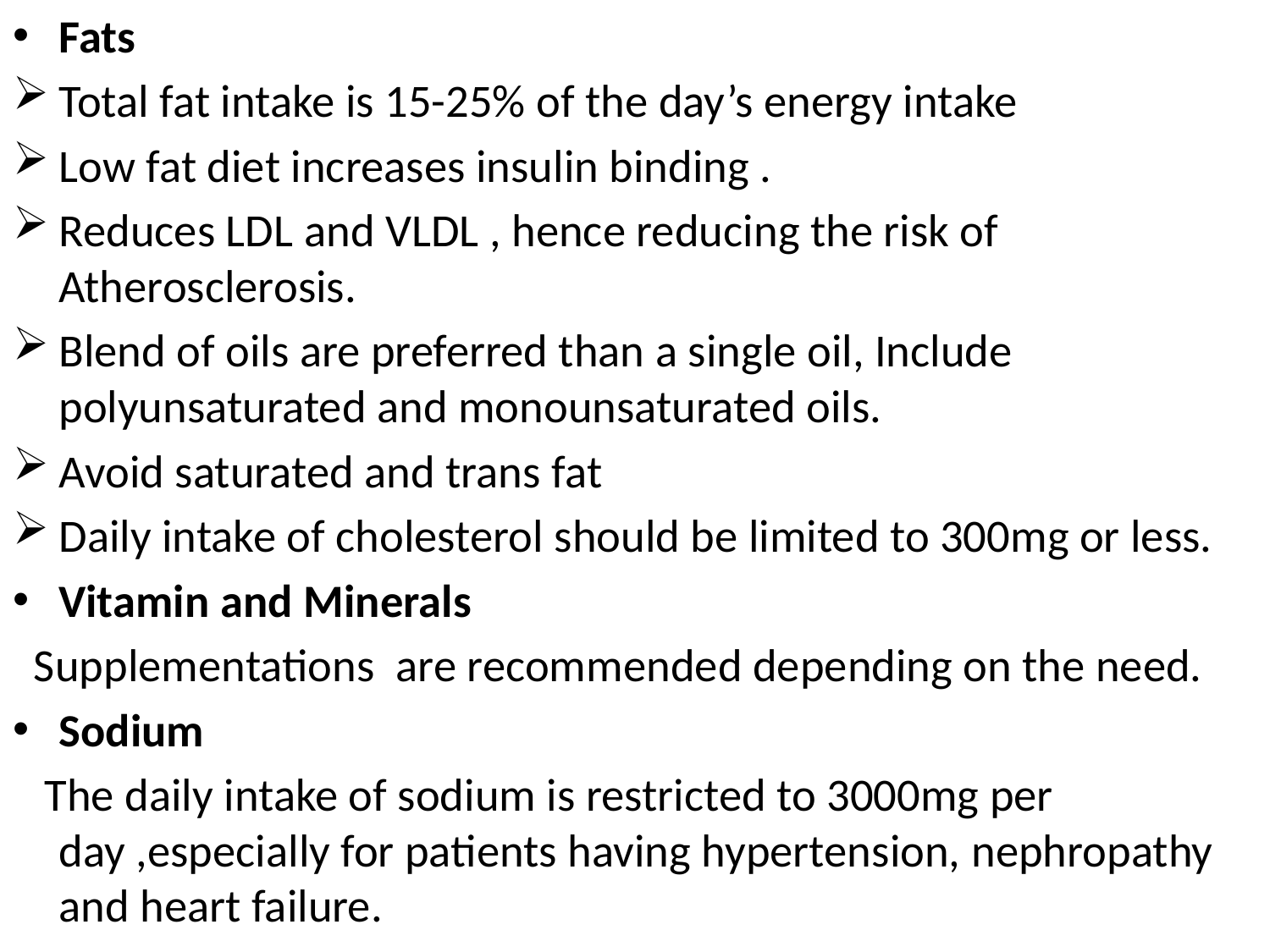

Fats
Total fat intake is 15-25% of the day’s energy intake
Low fat diet increases insulin binding .
Reduces LDL and VLDL , hence reducing the risk of Atherosclerosis.
Blend of oils are preferred than a single oil, Include polyunsaturated and monounsaturated oils.
Avoid saturated and trans fat
Daily intake of cholesterol should be limited to 300mg or less.
Vitamin and Minerals
  Supplementations  are recommended depending on the need.
Sodium
   The daily intake of sodium is restricted to 3000mg per day ,especially for patients having hypertension, nephropathy and heart failure.